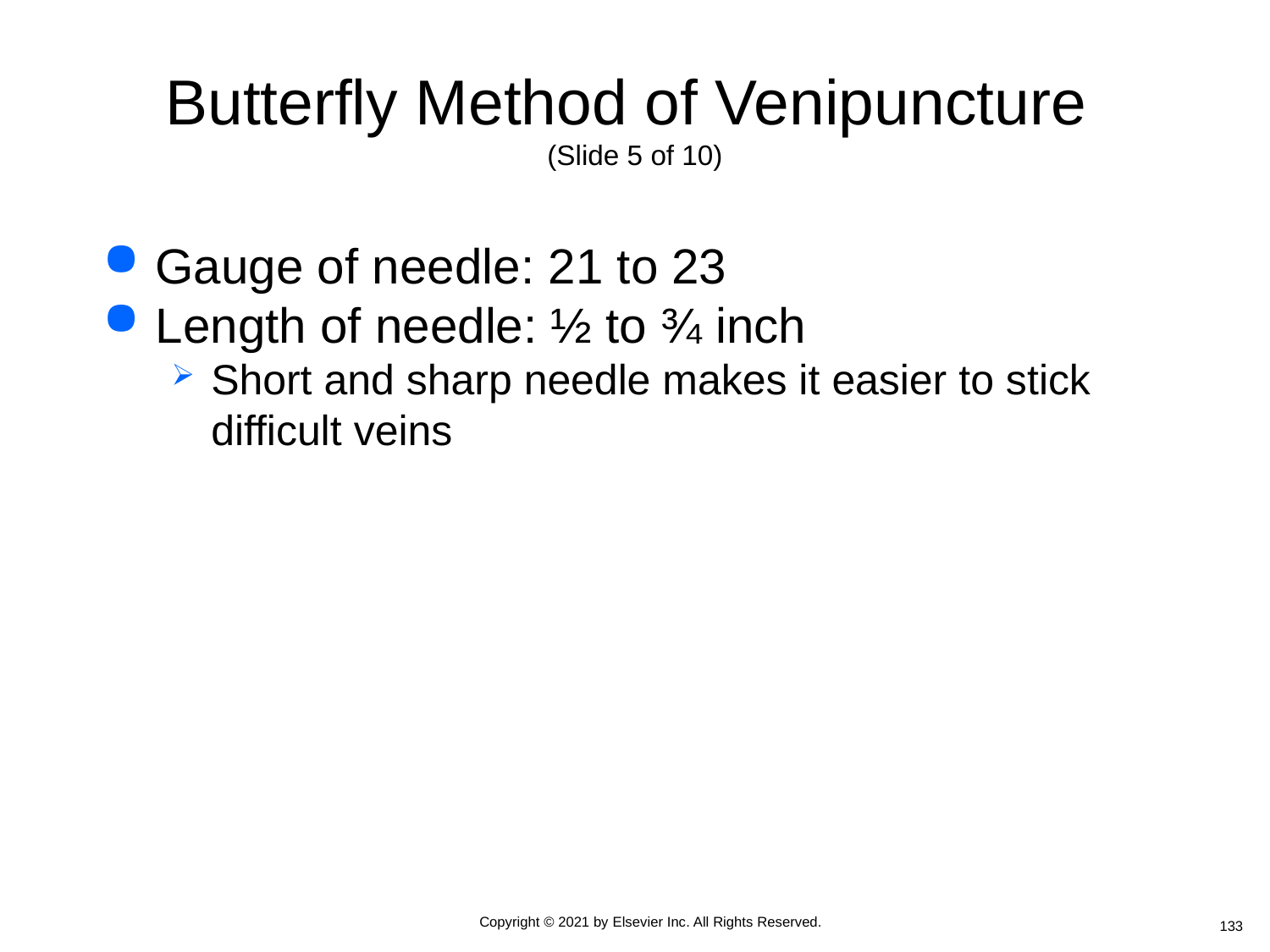

# Butterfly Method of Venipuncture (Slide 5 of 10)
Gauge of needle: 21 to 23
Length of needle: ½ to ¾ inch
Short and sharp needle makes it easier to stick difficult veins
133